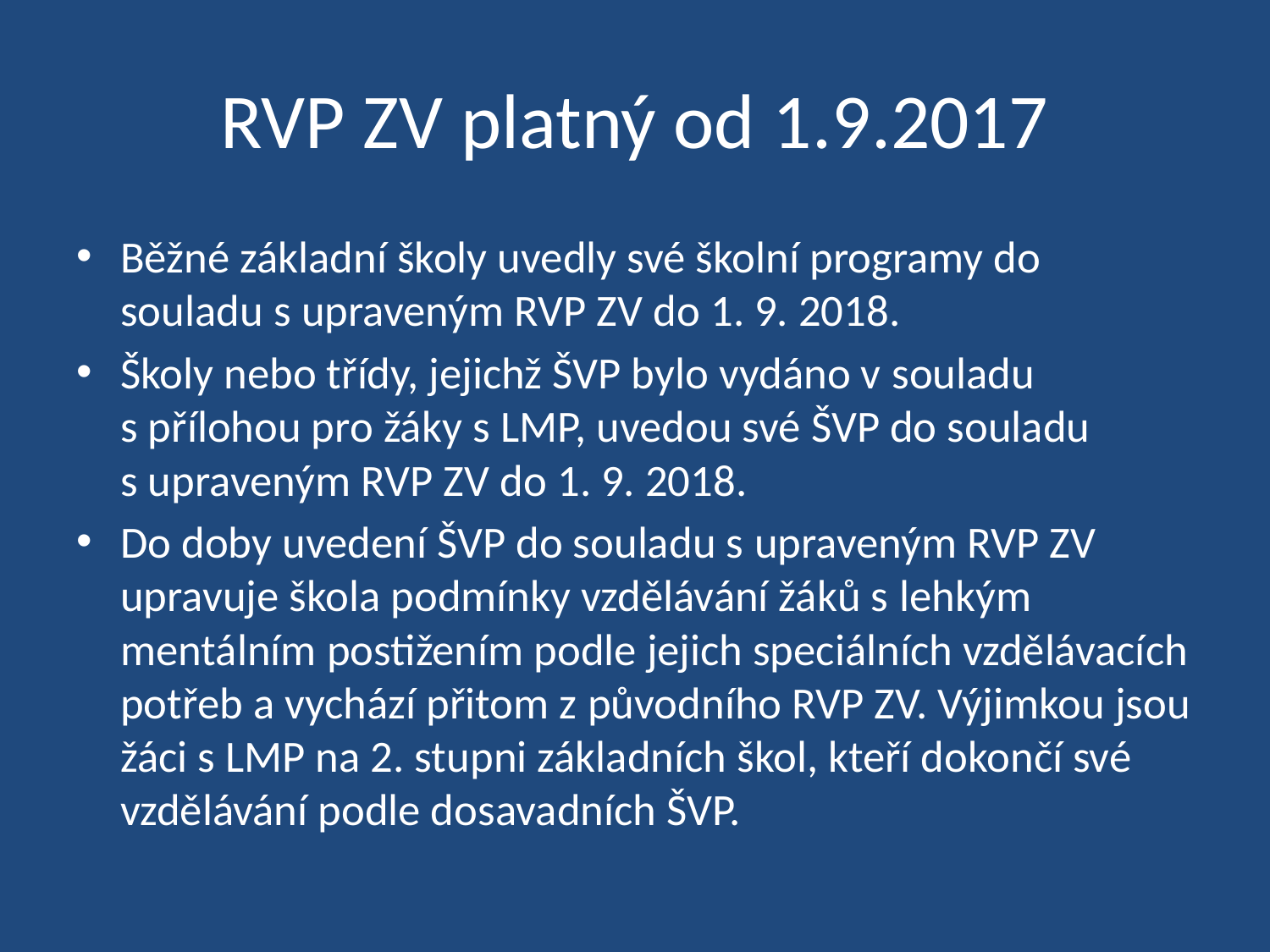

# RVP ZV platný od 1.9.2017
Běžné základní školy uvedly své školní programy do souladu s upraveným RVP ZV do 1. 9. 2018.
Školy nebo třídy, jejichž ŠVP bylo vydáno v souladu s přílohou pro žáky s LMP, uvedou své ŠVP do souladu s upraveným RVP ZV do 1. 9. 2018.
Do doby uvedení ŠVP do souladu s upraveným RVP ZV upravuje škola podmínky vzdělávání žáků s lehkým mentálním postižením podle jejich speciálních vzdělávacích potřeb a vychází přitom z původního RVP ZV. Výjimkou jsou žáci s LMP na 2. stupni základních škol, kteří dokončí své vzdělávání podle dosavadních ŠVP.